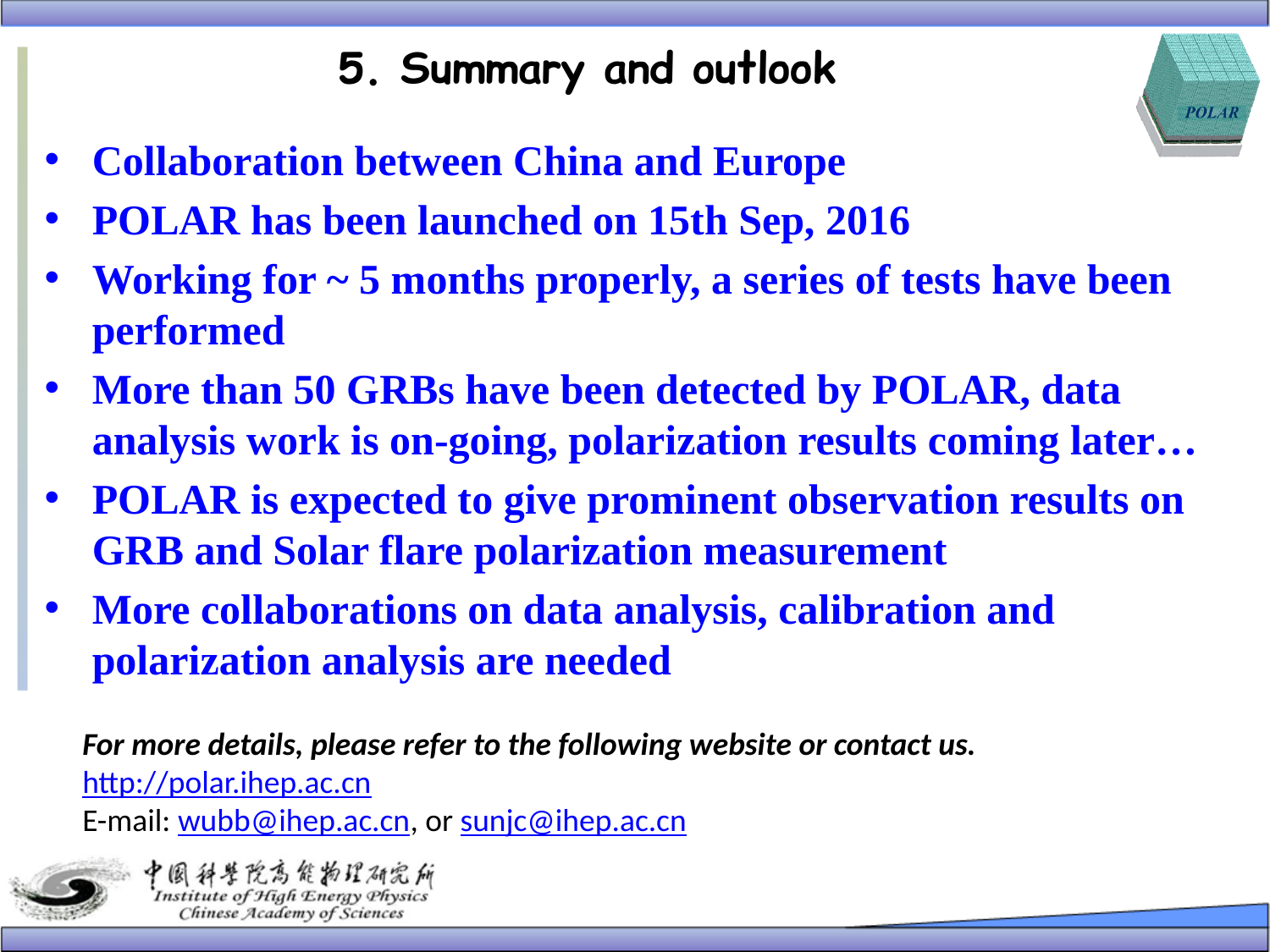

# 5. Summary and outlook
Collaboration between China and Europe
POLAR has been launched on 15th Sep, 2016
Working for ~ 5 months properly, a series of tests have been performed
More than 50 GRBs have been detected by POLAR, data analysis work is on-going, polarization results coming later…
POLAR is expected to give prominent observation results on GRB and Solar flare polarization measurement
More collaborations on data analysis, calibration and polarization analysis are needed
For more details, please refer to the following website or contact us.
http://polar.ihep.ac.cn
E-mail: wubb@ihep.ac.cn, or sunjc@ihep.ac.cn